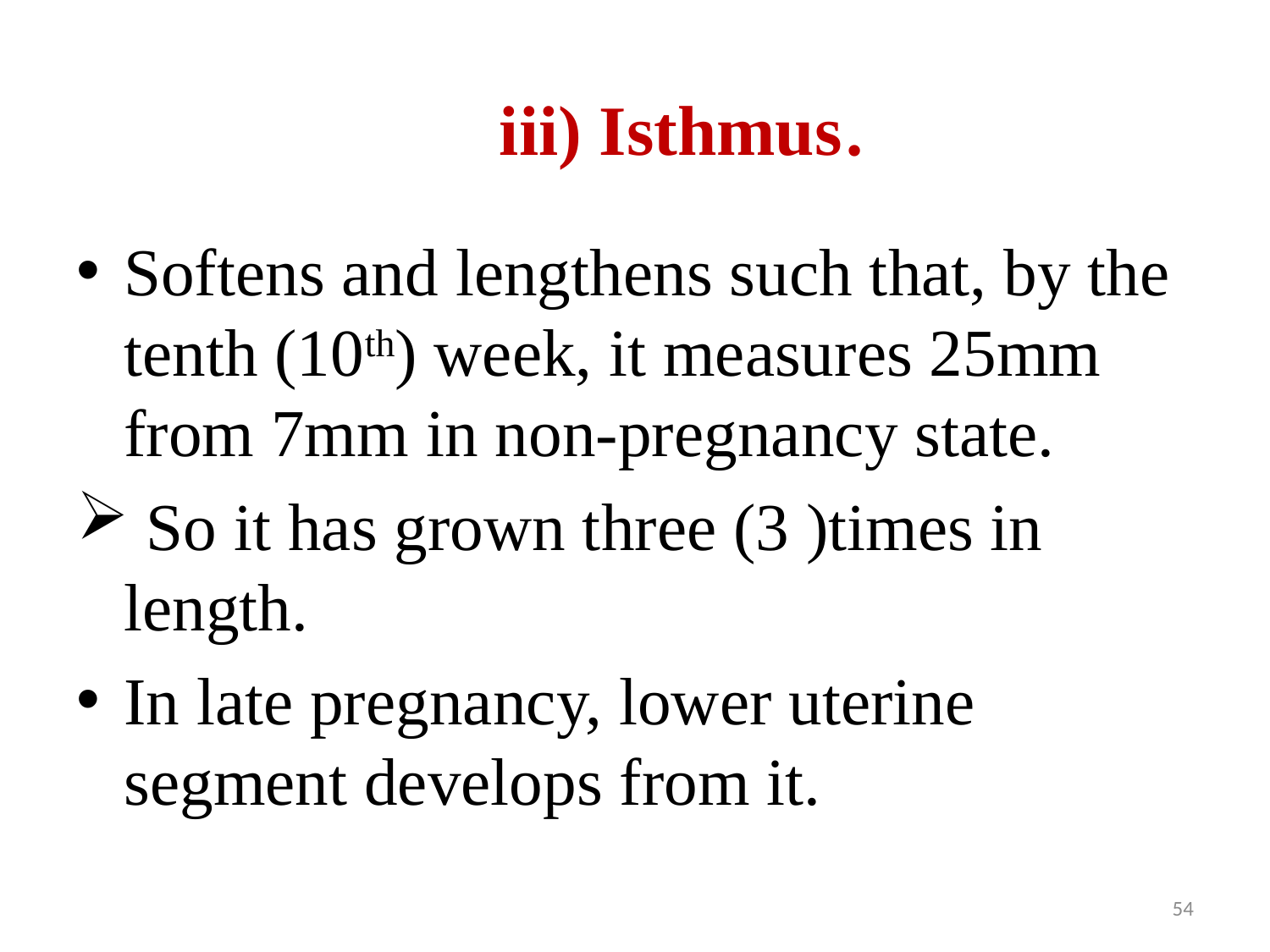

# iii) Isthmus.
Softens and lengthens such that, by the tenth (10th) week, it measures 25mm from 7mm in non-pregnancy state.
 So it has grown three (3 )times in length.
In late pregnancy, lower uterine  segment develops from it.

54